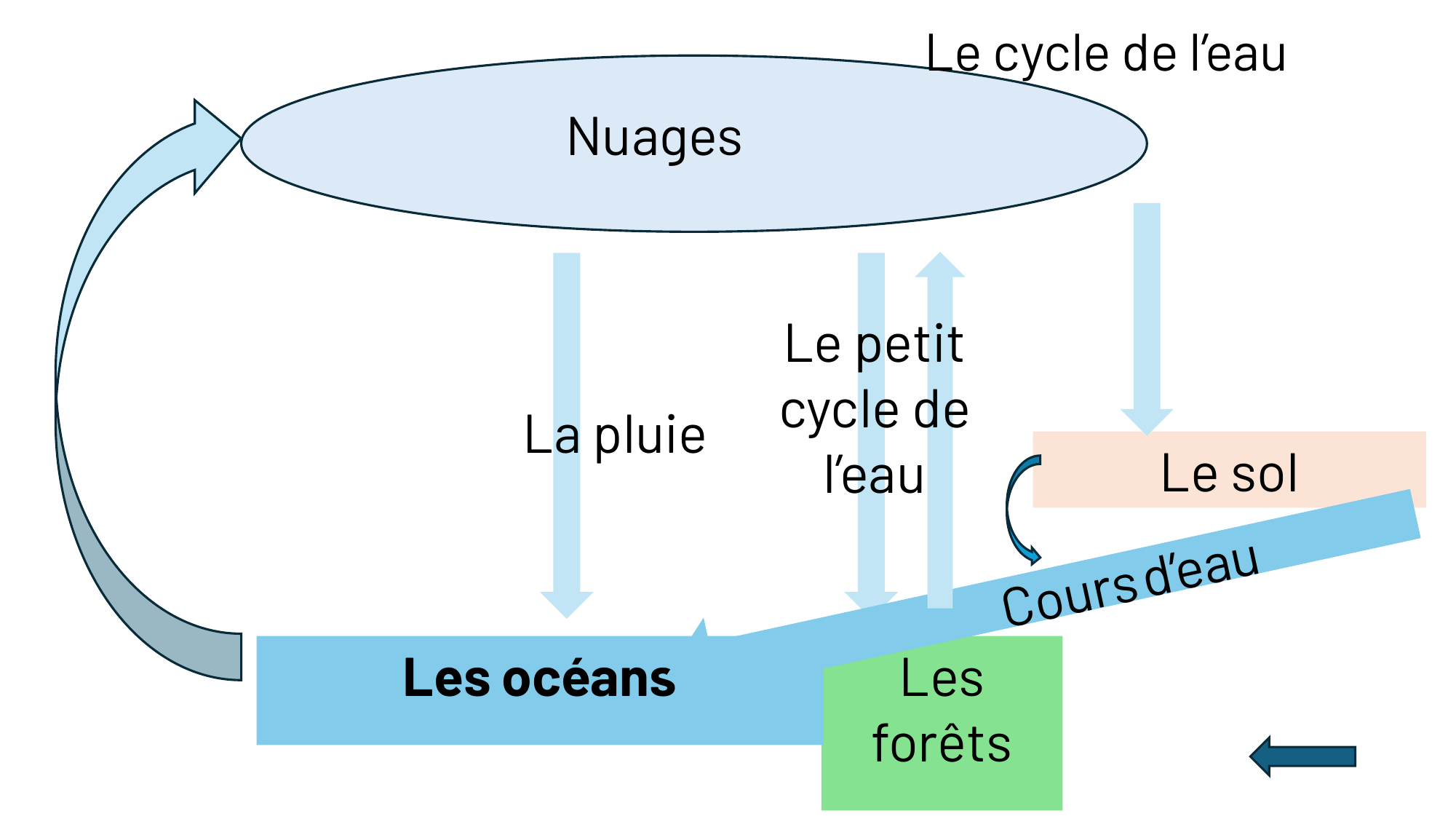

# Le cycle de l’eau

Nuages
Les nuages

Le petit cycle de l’eau
La pluie
Le sol

Cours d’eau

Les océans

Les forêts